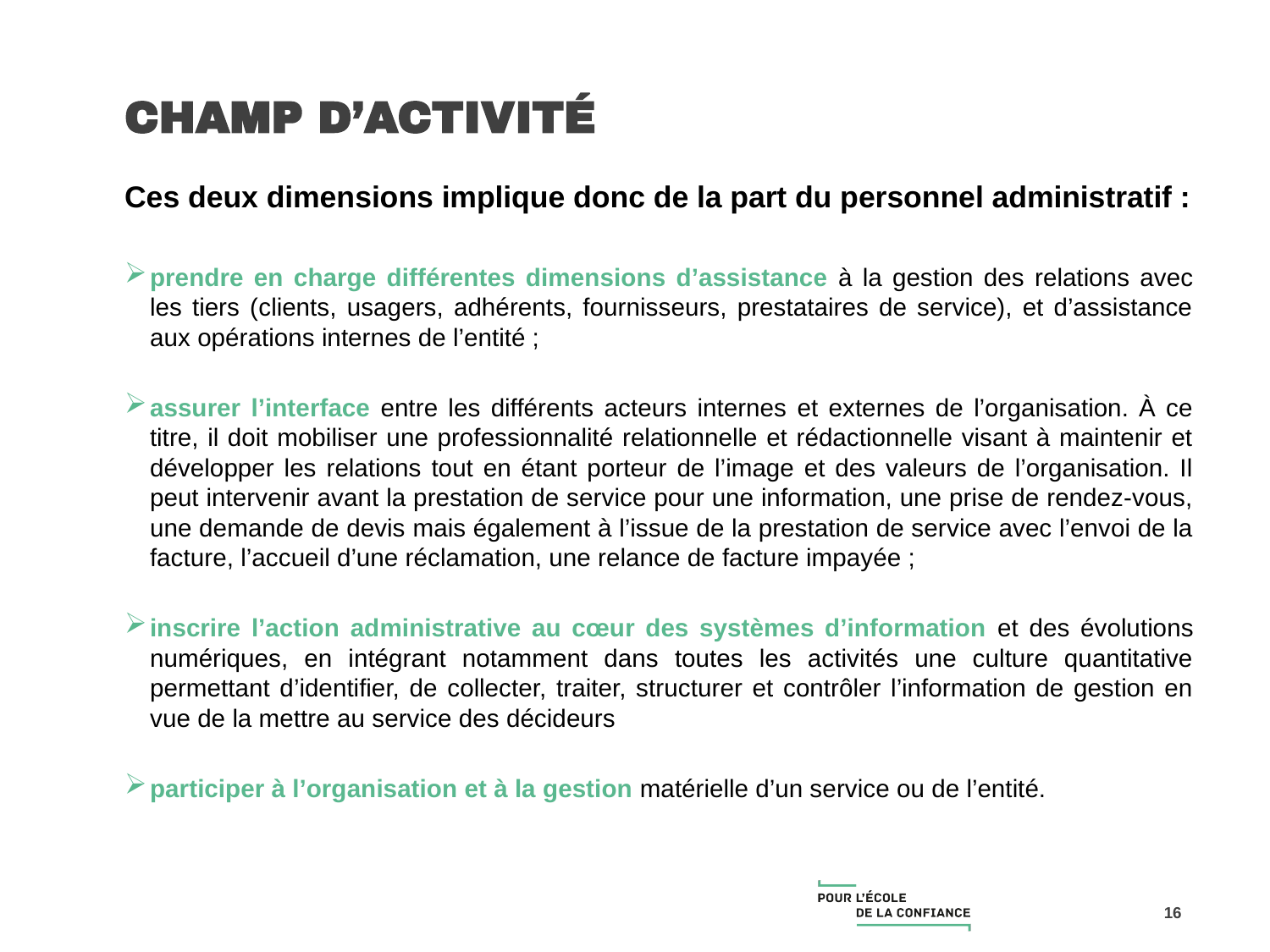

# Champ d’activité
Ces deux dimensions implique donc de la part du personnel administratif :

prendre en charge différentes dimensions d’assistance à la gestion des relations avec les tiers (clients, usagers, adhérents, fournisseurs, prestataires de service), et d’assistance aux opérations internes de l’entité ;

assurer l’interface entre les différents acteurs internes et externes de l’organisation. À ce titre, il doit mobiliser une professionnalité relationnelle et rédactionnelle visant à maintenir et développer les relations tout en étant porteur de l’image et des valeurs de l’organisation. Il peut intervenir avant la prestation de service pour une information, une prise de rendez-vous, une demande de devis mais également à l’issue de la prestation de service avec l’envoi de la facture, l’accueil d’une réclamation, une relance de facture impayée ;

inscrire l’action administrative au cœur des systèmes d’information et des évolutions numériques, en intégrant notamment dans toutes les activités une culture quantitative permettant d’identifier, de collecter, traiter, structurer et contrôler l’information de gestion en vue de la mettre au service des décideurs

participer à l’organisation et à la gestion matérielle d’un service ou de l’entité.
16